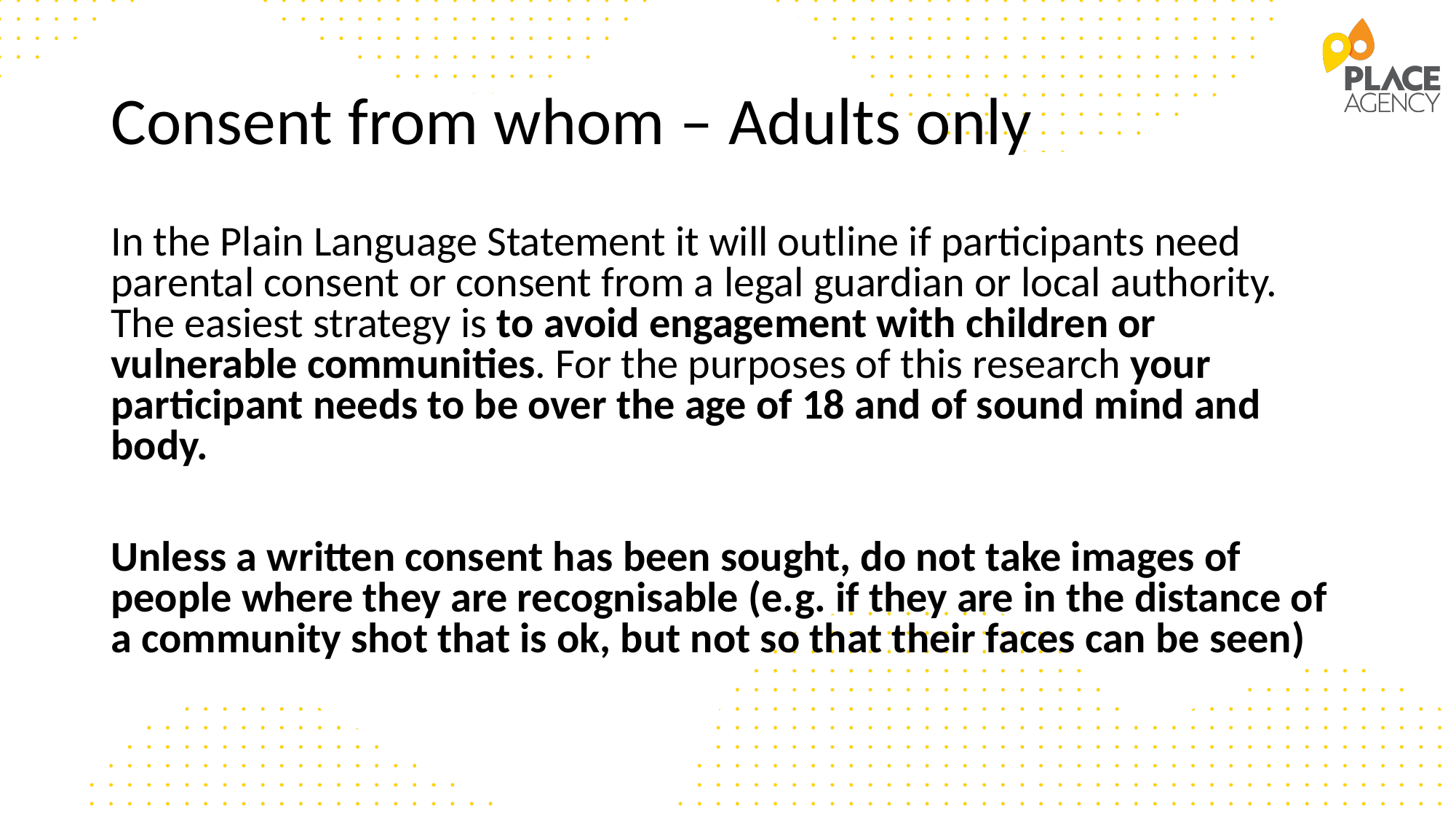

# Consent from whom – Adults only
In the Plain Language Statement it will outline if participants need parental consent or consent from a legal guardian or local authority. The easiest strategy is to avoid engagement with children or vulnerable communities. For the purposes of this research your participant needs to be over the age of 18 and of sound mind and body.

Unless a written consent has been sought, do not take images of people where they are recognisable (e.g. if they are in the distance of a community shot that is ok, but not so that their faces can be seen)